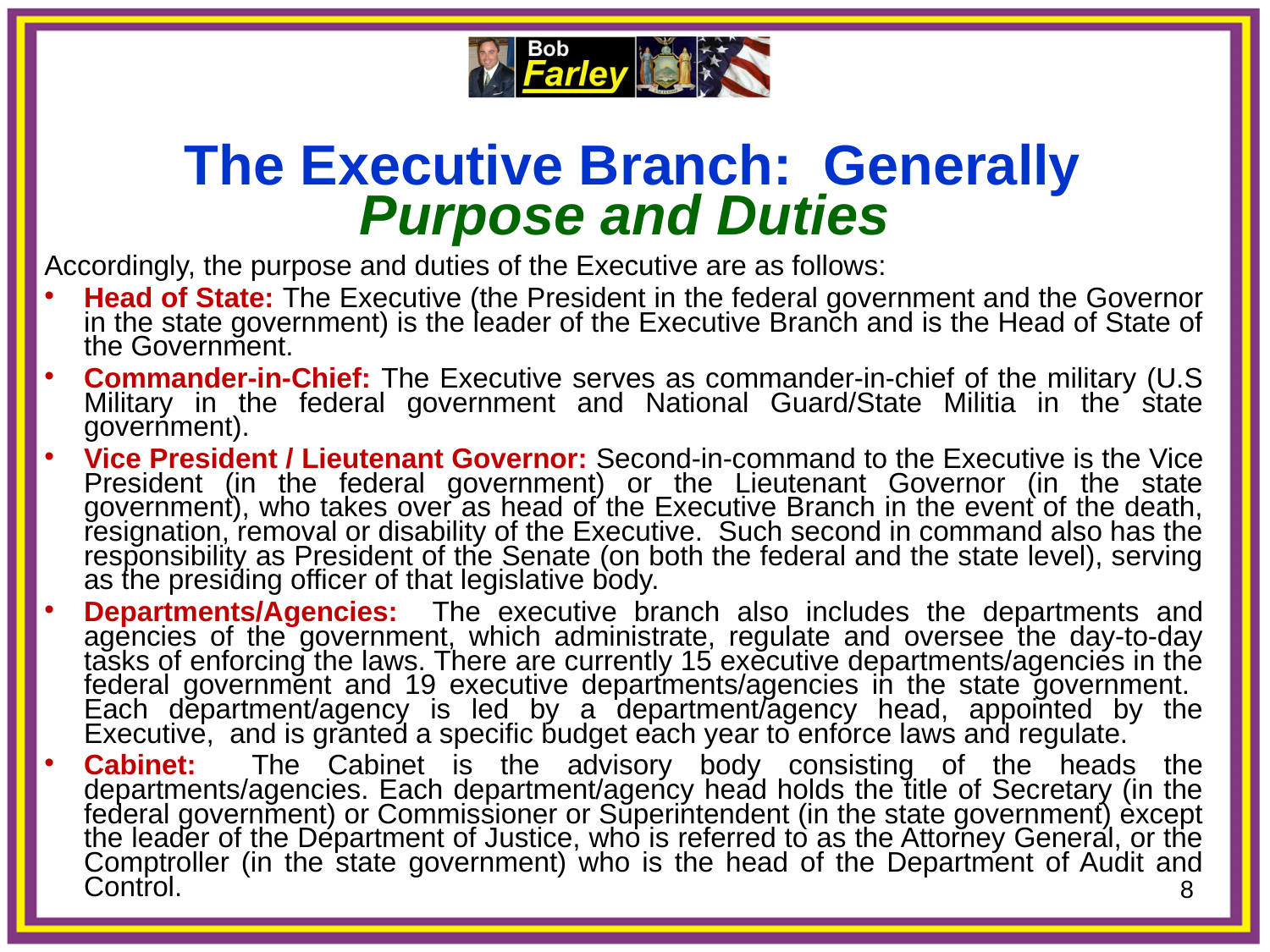

The Executive Branch:  Generally
Purpose and Duties

Accordingly, the purpose and duties of the Executive are as follows:

Head of State: The Executive (the President in the federal government and the Governor in the state government) is the leader of the Executive Branch and is the Head of State of the Government.

Commander-in-Chief: The Executive serves as commander-in-chief of the military (U.S Military in the federal government and National Guard/State Militia in the state government).

Vice President / Lieutenant Governor: Second-in-command to the Executive is the Vice President (in the federal government) or the Lieutenant Governor (in the state government), who takes over as head of the Executive Branch in the event of the death, resignation, removal or disability of the Executive.  Such second in command also has the responsibility as President of the Senate (on both the federal and the state level), serving as the presiding officer of that legislative body.

Departments/Agencies:  The executive branch also includes the departments and agencies of the government, which administrate, regulate and oversee the day-to-day tasks of enforcing the laws. There are currently 15 executive departments/agencies in the federal government and 19 executive departments/agencies in the state government.  Each department/agency is led by a department/agency head, appointed by the Executive,  and is granted a specific budget each year to enforce laws and regulate.

Cabinet:  The Cabinet is the advisory body consisting of the heads the departments/agencies. Each department/agency head holds the title of Secretary (in the federal government) or Commissioner or Superintendent (in the state government) except the leader of the Department of Justice, who is referred to as the Attorney General, or the Comptroller (in the state government) who is the head of the Department of Audit and Control.
8